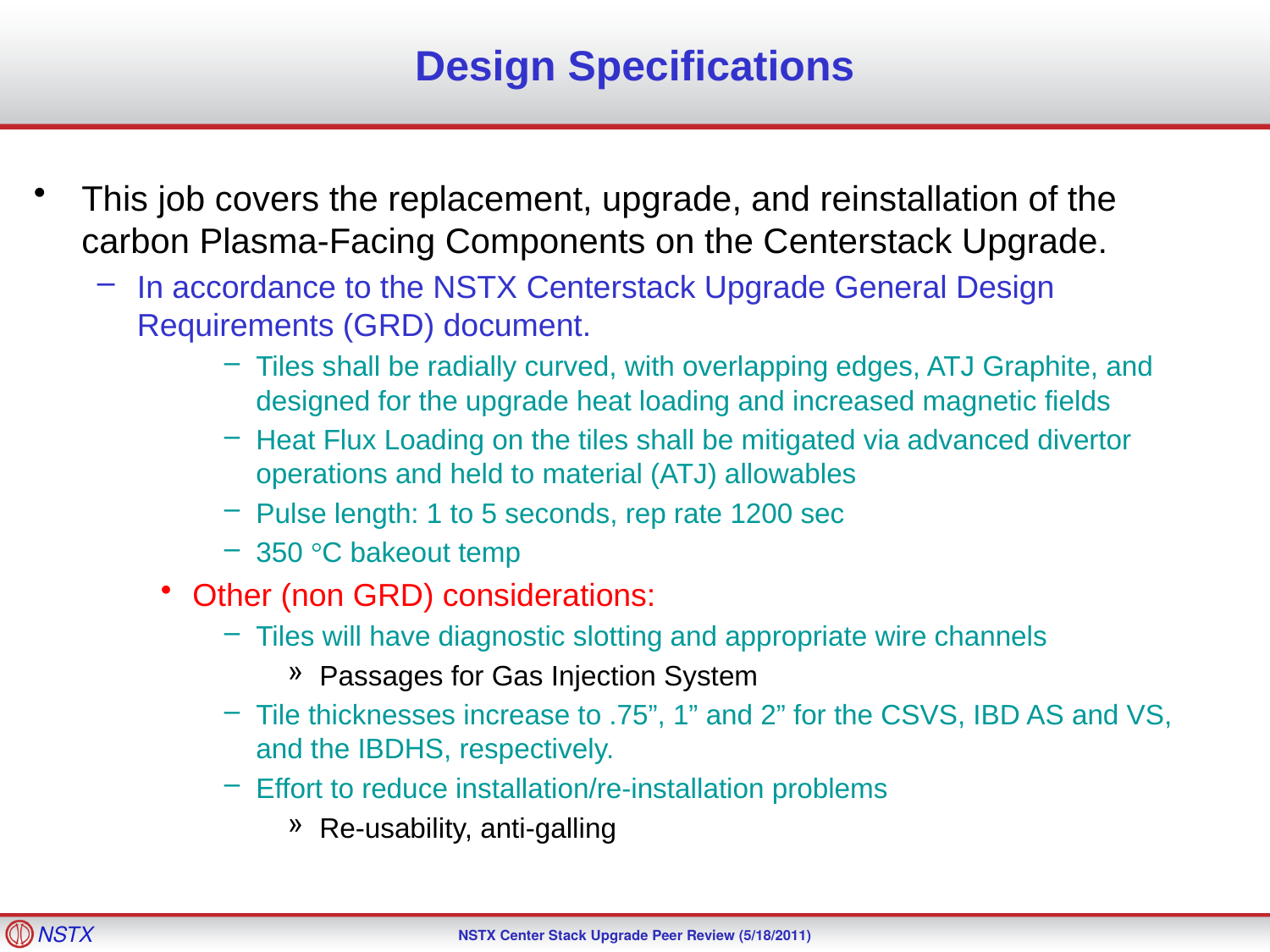

# Design Specifications
This job covers the replacement, upgrade, and reinstallation of the carbon Plasma-Facing Components on the Centerstack Upgrade.
In accordance to the NSTX Centerstack Upgrade General Design Requirements (GRD) document.
Tiles shall be radially curved, with overlapping edges, ATJ Graphite, and designed for the upgrade heat loading and increased magnetic fields
Heat Flux Loading on the tiles shall be mitigated via advanced divertor operations and held to material (ATJ) allowables
Pulse length: 1 to 5 seconds, rep rate 1200 sec
350 °C bakeout temp
Other (non GRD) considerations:
Tiles will have diagnostic slotting and appropriate wire channels
Passages for Gas Injection System
Tile thicknesses increase to .75”, 1” and 2” for the CSVS, IBD AS and VS, and the IBDHS, respectively.
Effort to reduce installation/re-installation problems
Re-usability, anti-galling